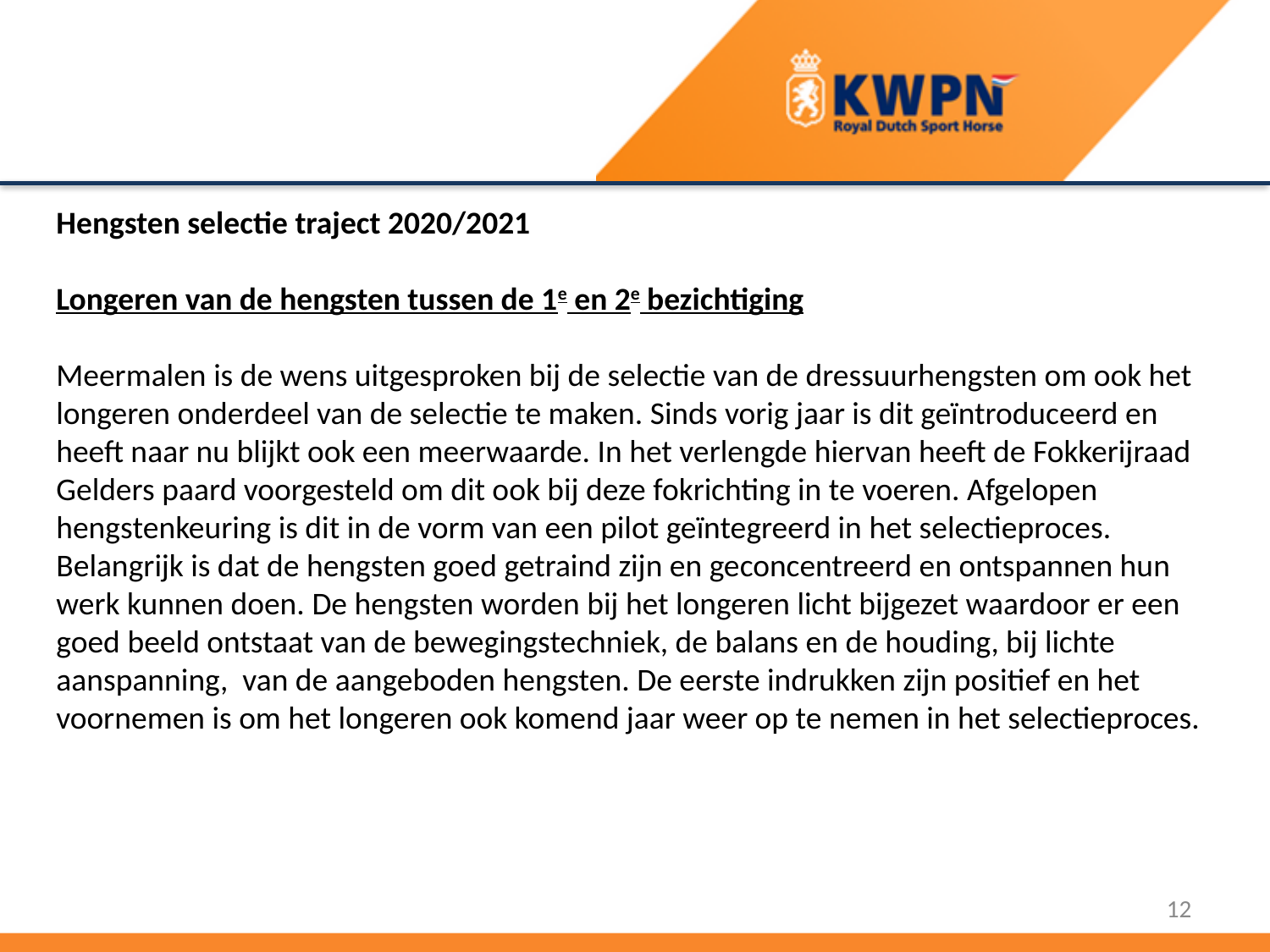

Hengsten selectie traject 2020/2021
Longeren van de hengsten tussen de 1e en 2e bezichtiging
Meermalen is de wens uitgesproken bij de selectie van de dressuurhengsten om ook het longeren onderdeel van de selectie te maken. Sinds vorig jaar is dit geïntroduceerd en heeft naar nu blijkt ook een meerwaarde. In het verlengde hiervan heeft de Fokkerijraad Gelders paard voorgesteld om dit ook bij deze fokrichting in te voeren. Afgelopen hengstenkeuring is dit in de vorm van een pilot geïntegreerd in het selectieproces. Belangrijk is dat de hengsten goed getraind zijn en geconcentreerd en ontspannen hun werk kunnen doen. De hengsten worden bij het longeren licht bijgezet waardoor er een goed beeld ontstaat van de bewegingstechniek, de balans en de houding, bij lichte aanspanning,  van de aangeboden hengsten. De eerste indrukken zijn positief en het voornemen is om het longeren ook komend jaar weer op te nemen in het selectieproces.

12